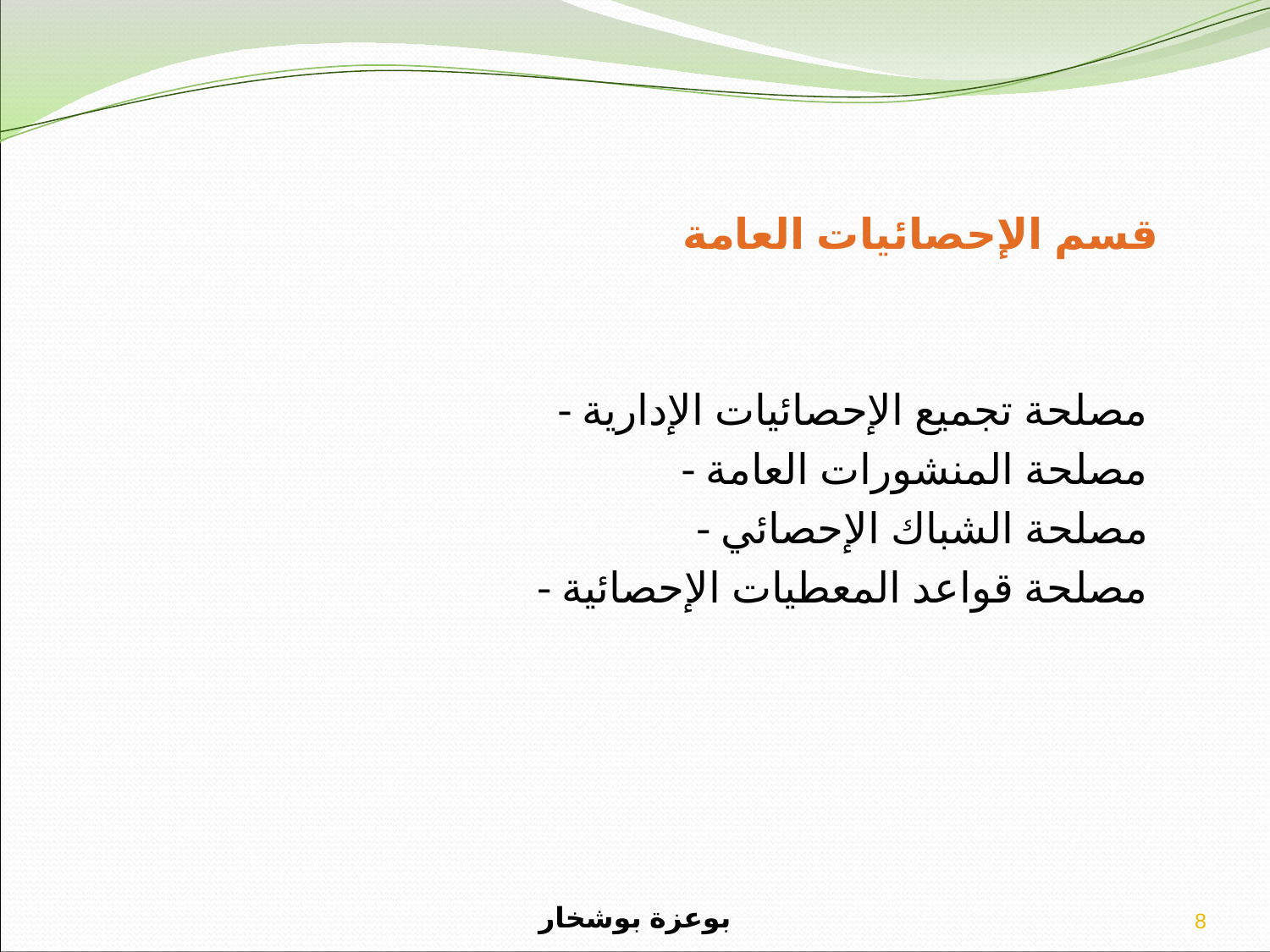

# قسم الإحصائيات العامة
- مصلحة تجميع الإحصائيات الإدارية
- مصلحة المنشورات العامة
- مصلحة الشباك الإحصائي
- مصلحة قواعد المعطيات الإحصائية
بوعزة بوشخار
8